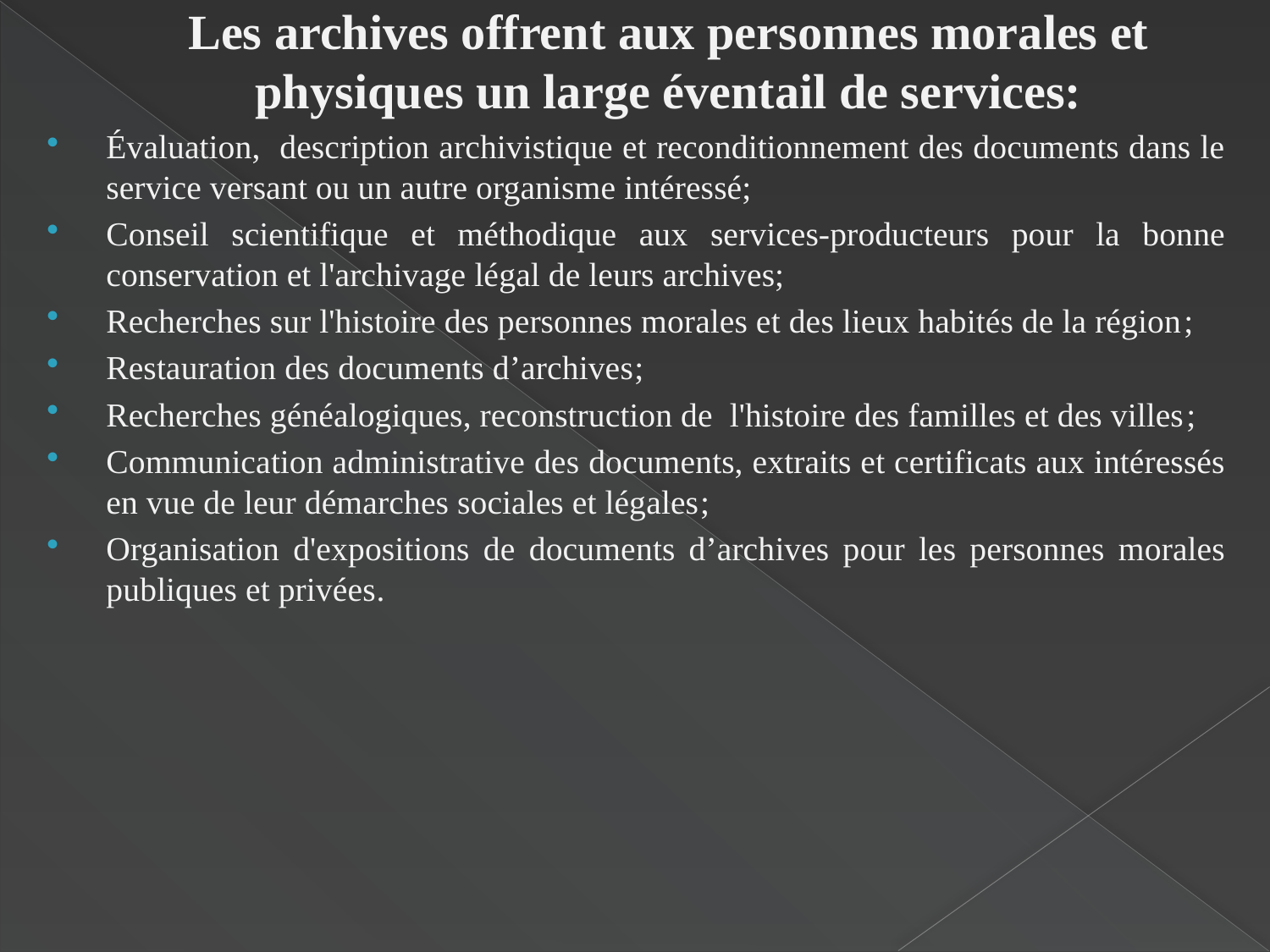

# Les archives offrent aux personnes morales et physiques un large éventail de services:
Évaluation,  description archivistique et reconditionnement des documents dans le service versant ou un autre organisme intéressé;
Conseil scientifique et méthodique aux services-producteurs pour la bonne conservation et l'archivage légal de leurs archives;
Recherches sur l'histoire des personnes morales et des lieux habités de la région;
Restauration des documents d’archives;
Recherches généalogiques, reconstruction de  l'histoire des familles et des villes;
Communication administrative des documents, extraits et certificats aux intéressés en vue de leur démarches sociales et légales;
Organisation d'expositions de documents d’archives pour les personnes morales publiques et privées.